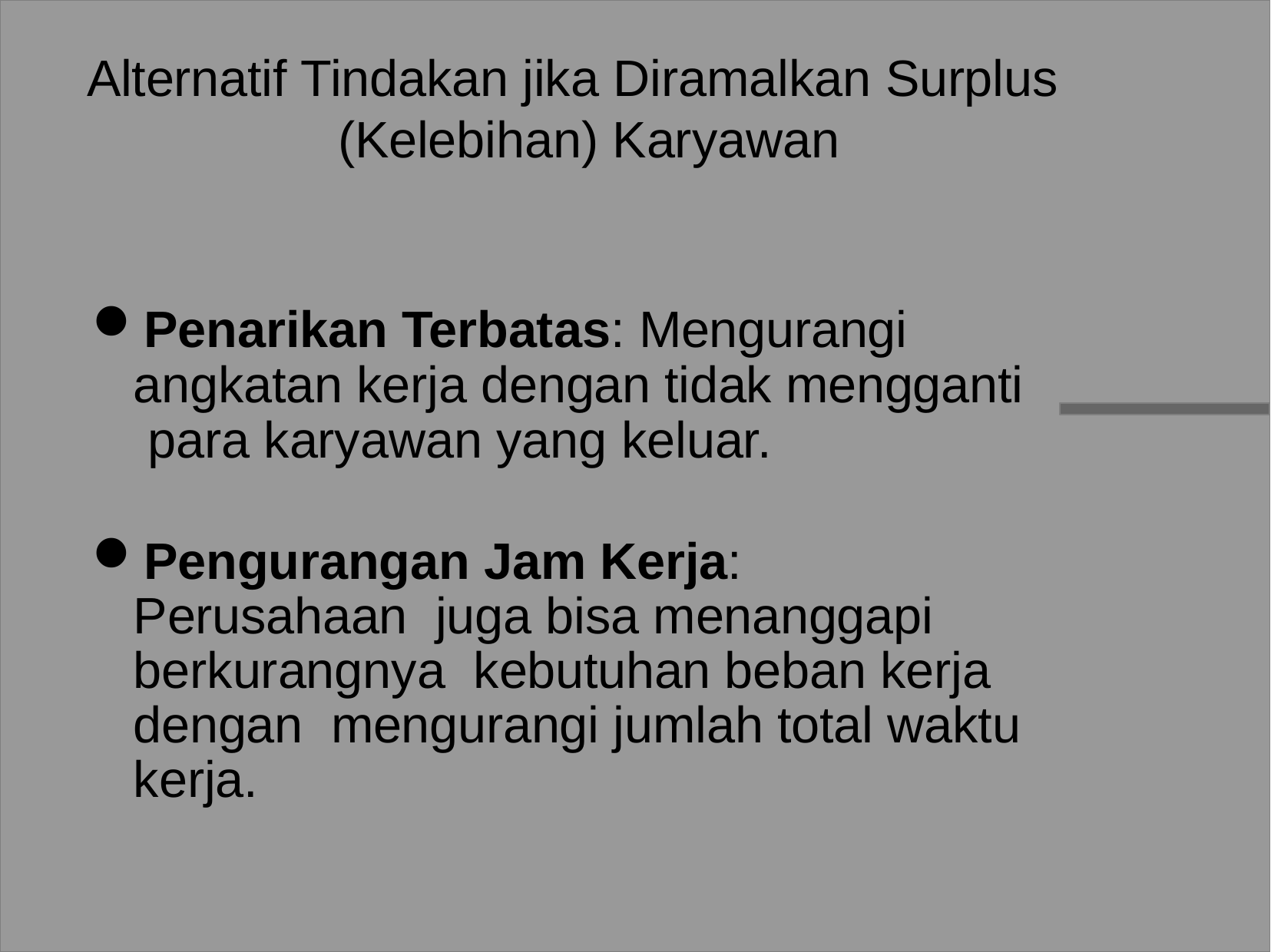

# Alternatif Tindakan jika Diramalkan Surplus  (Kelebihan) Karyawan
Penarikan Terbatas: Mengurangi  angkatan kerja dengan tidak mengganti  para karyawan yang keluar.

Pengurangan Jam Kerja: Perusahaan  juga bisa menanggapi berkurangnya  kebutuhan beban kerja dengan  mengurangi jumlah total waktu kerja.